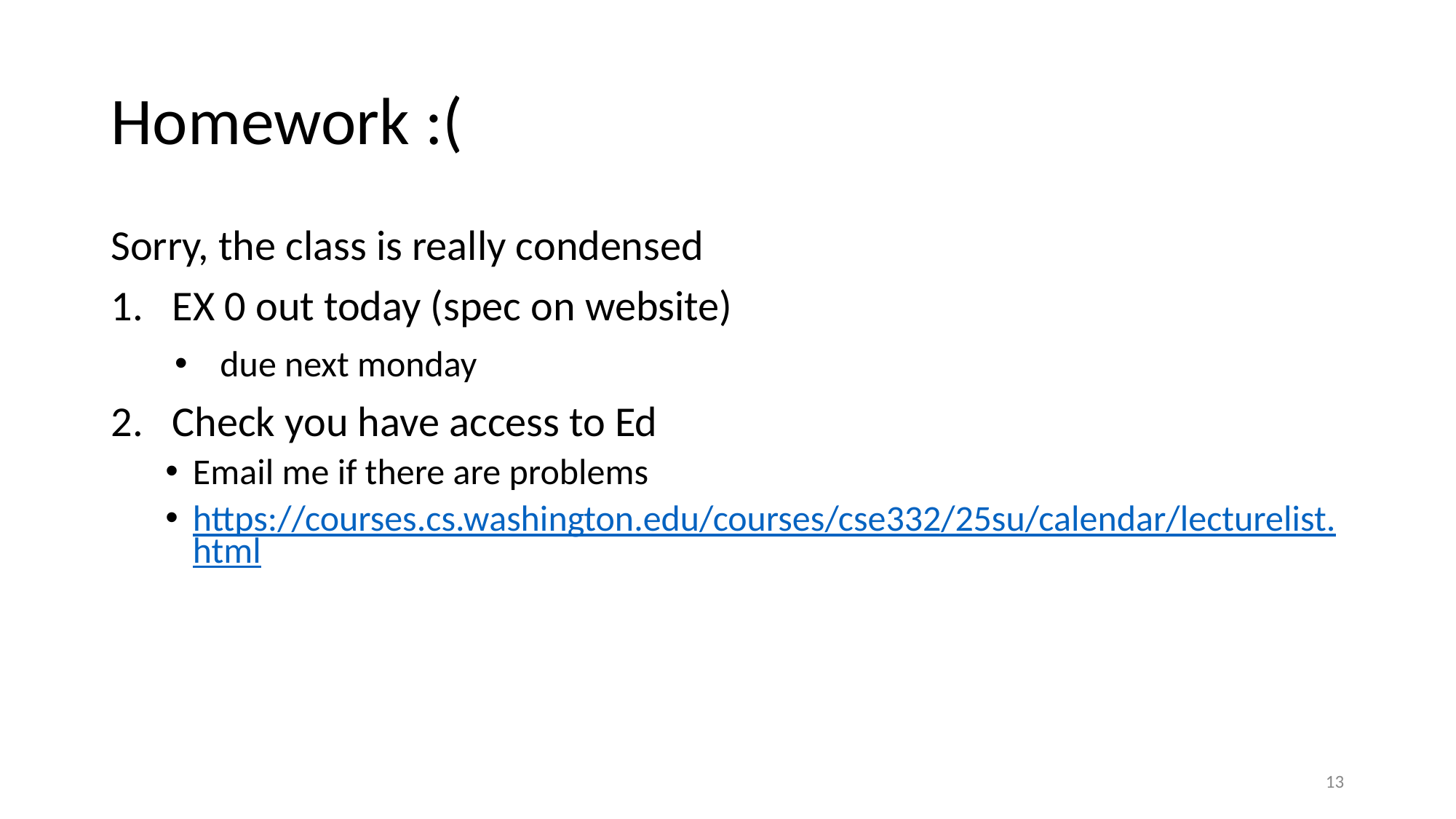

# Homework :(
Sorry, the class is really condensed
EX 0 out today (spec on website)
due next monday
Check you have access to Ed
Email me if there are problems
https://courses.cs.washington.edu/courses/cse332/25su/calendar/lecturelist.html

13